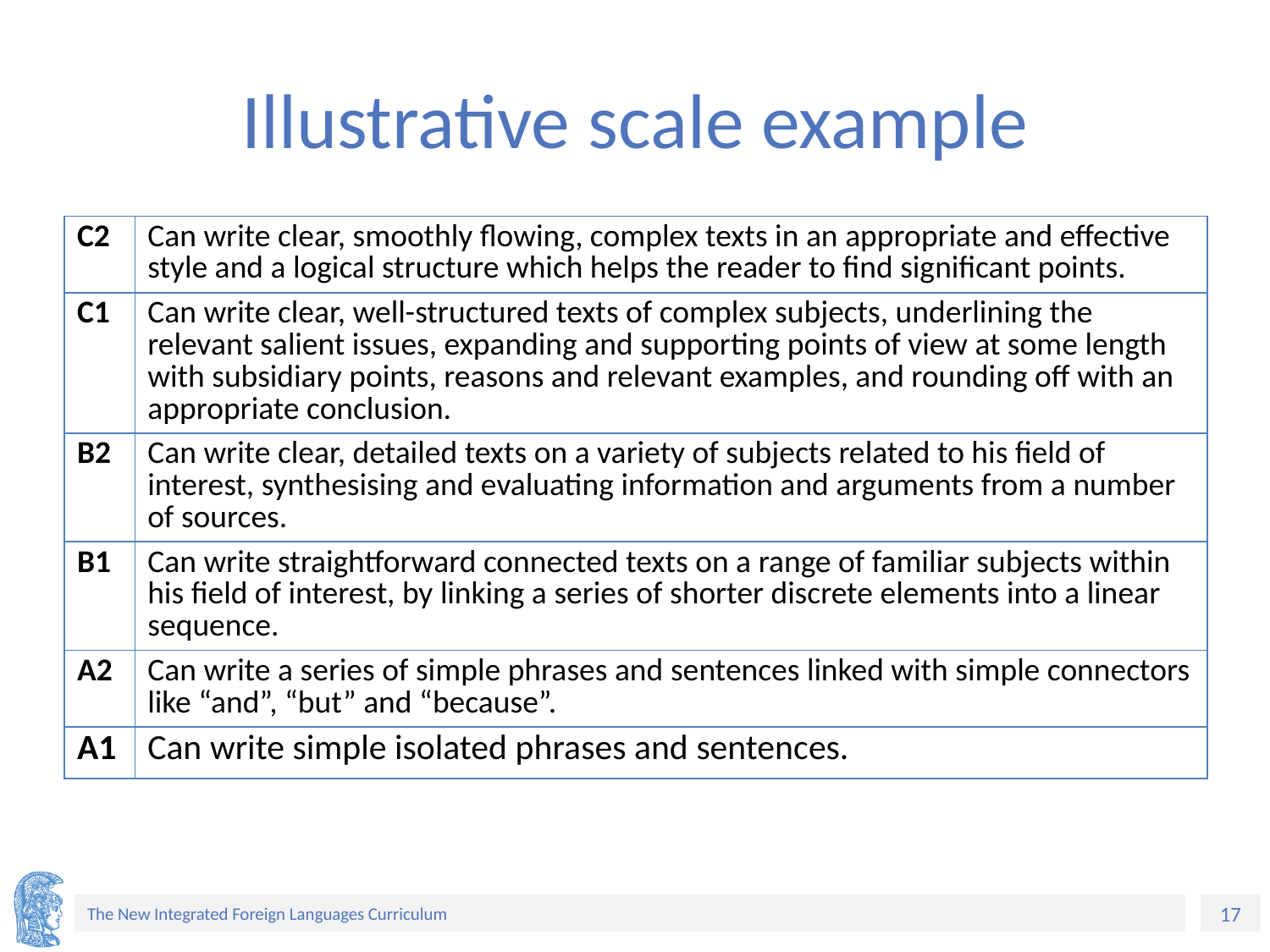

# Illustrative scale example
| C2 | Can write clear, smoothly flowing, complex texts in an appropriate and effective style and a logical structure which helps the reader to find significant points. |
| --- | --- |
| C1 | Can write clear, well-structured texts of complex subjects, underlining the relevant salient issues, expanding and supporting points of view at some length with subsidiary points, reasons and relevant examples, and rounding off with an appropriate conclusion. |
| B2 | Can write clear, detailed texts on a variety of subjects related to his field of interest, synthesising and evaluating information and arguments from a number of sources. |
| B1 | Can write straightforward connected texts on a range of familiar subjects within his field of interest, by linking a series of shorter discrete elements into a linear sequence. |
| A2 | Can write a series of simple phrases and sentences linked with simple connectors like “and”, “but” and “because”. |
| A1 | Can write simple isolated phrases and sentences. |